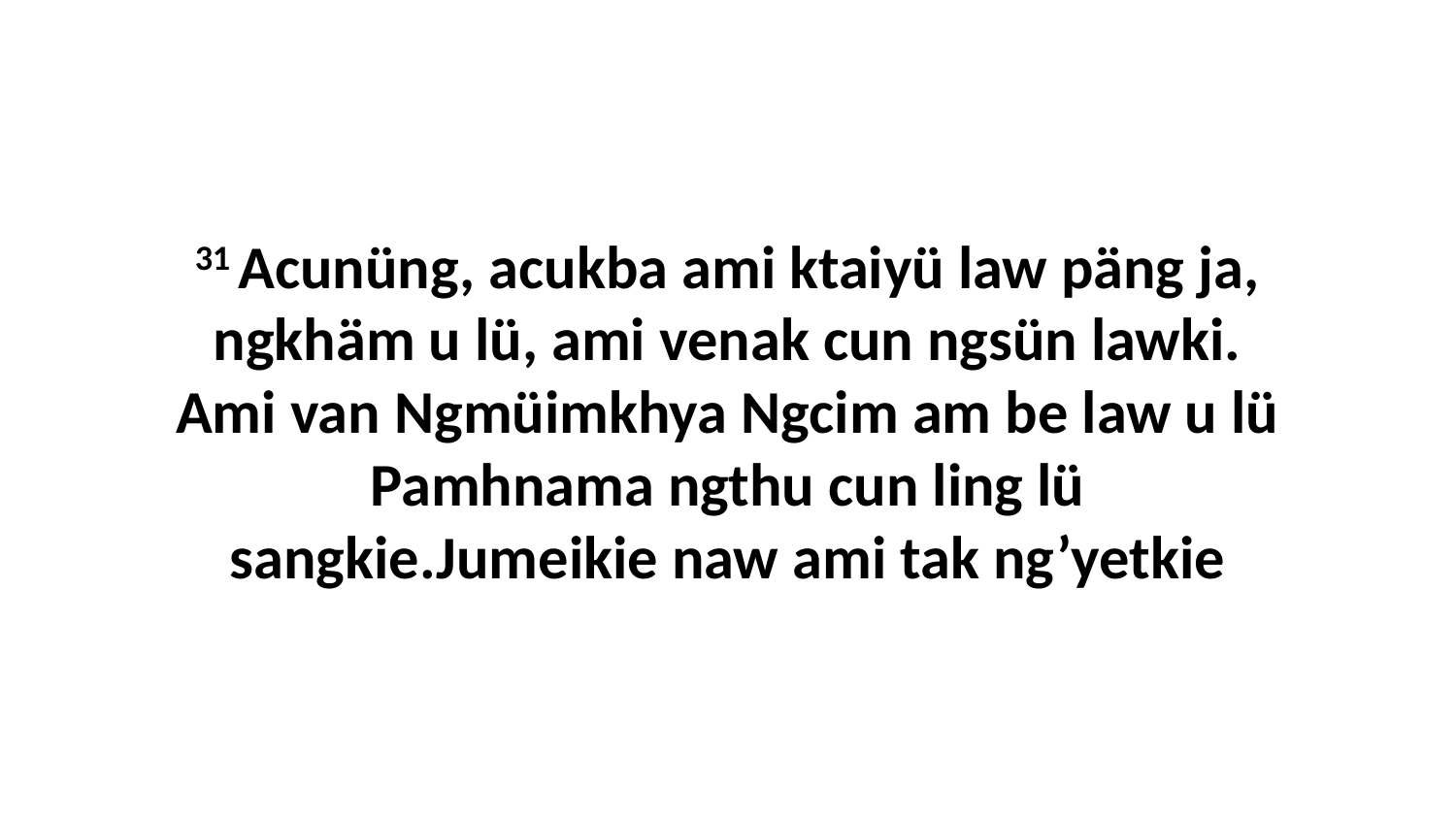

31 Acunüng, acukba ami ktaiyü law päng ja, ngkhäm u lü, ami venak cun ngsün lawki. Ami van Ngmüimkhya Ngcim am be law u lü Pamhnama ngthu cun ling lü sangkie.Jumeikie naw ami tak ng’yetkie